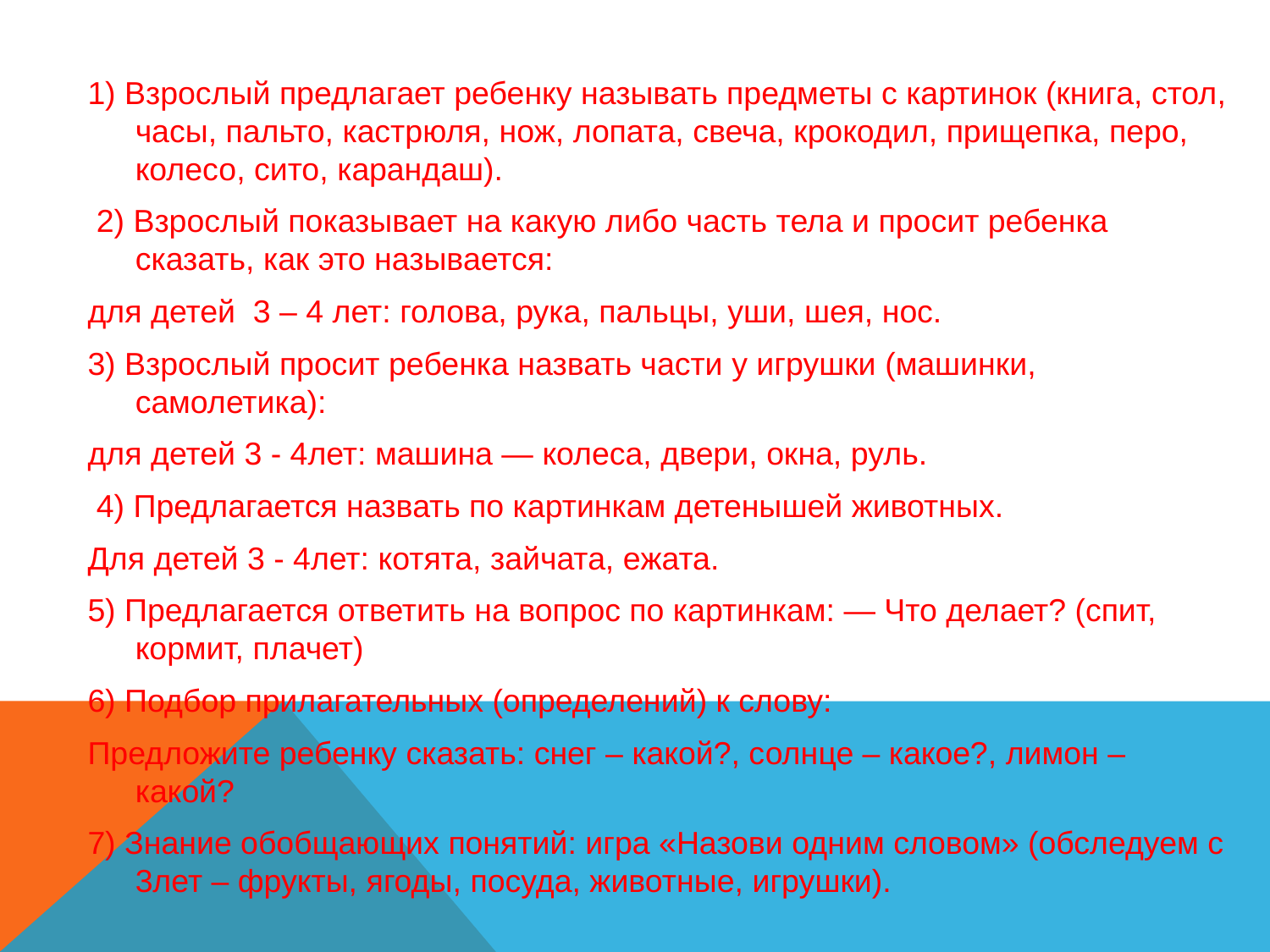

1) Взрослый предлагает ребенку называть предметы с картинок (книга, стол, часы, пальто, кастрюля, нож, лопата, свеча, крокодил, прищепка, перо, колесо, сито, карандаш).
 2) Взрослый показывает на какую либо часть тела и просит ребенка сказать, как это называется:
для детей  3 – 4 лет: голова, рука, пальцы, уши, шея, нос.
3) Взрослый просит ребенка назвать части у игрушки (машинки, самолетика):
для детей 3 - 4лет: машина — колеса, двери, окна, руль.
 4) Предлагается назвать по картинкам детенышей животных.
Для детей 3 - 4лет: котята, зайчата, ежата.
5) Предлагается ответить на вопрос по картинкам: — Что делает? (спит, кормит, плачет)
6) Подбор прилагательных (определений) к слову:
Предложите ребенку сказать: снег – какой?, солнце – какое?, лимон – какой?
7) Знание обобщающих понятий: игра «Назови одним словом» (обследуем с 3лет – фрукты, ягоды, посуда, животные, игрушки).